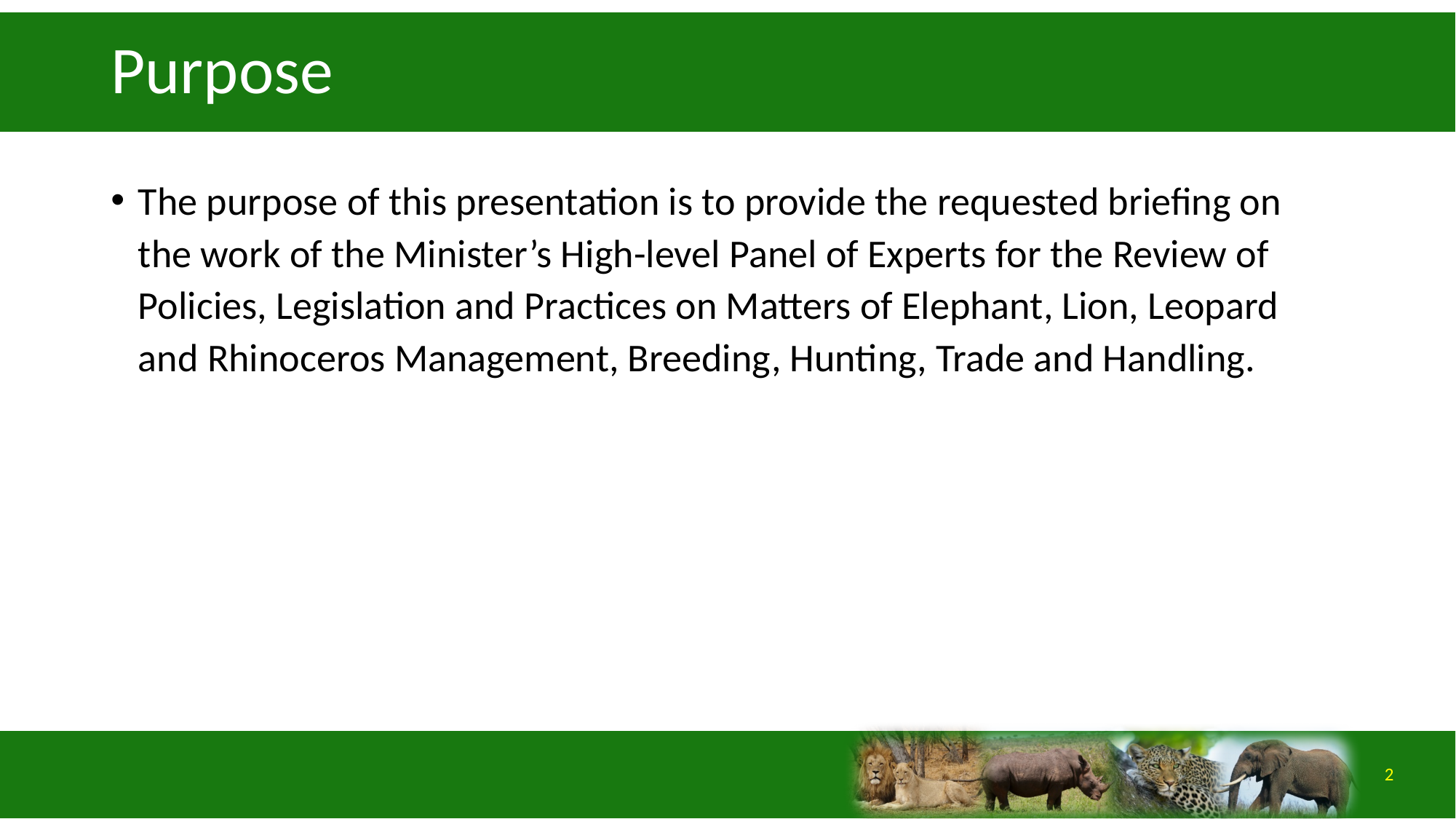

# Purpose
The purpose of this presentation is to provide the requested briefing on the work of the Minister’s High-level Panel of Experts for the Review of Policies, Legislation and Practices on Matters of Elephant, Lion, Leopard and Rhinoceros Management, Breeding, Hunting, Trade and Handling.
2